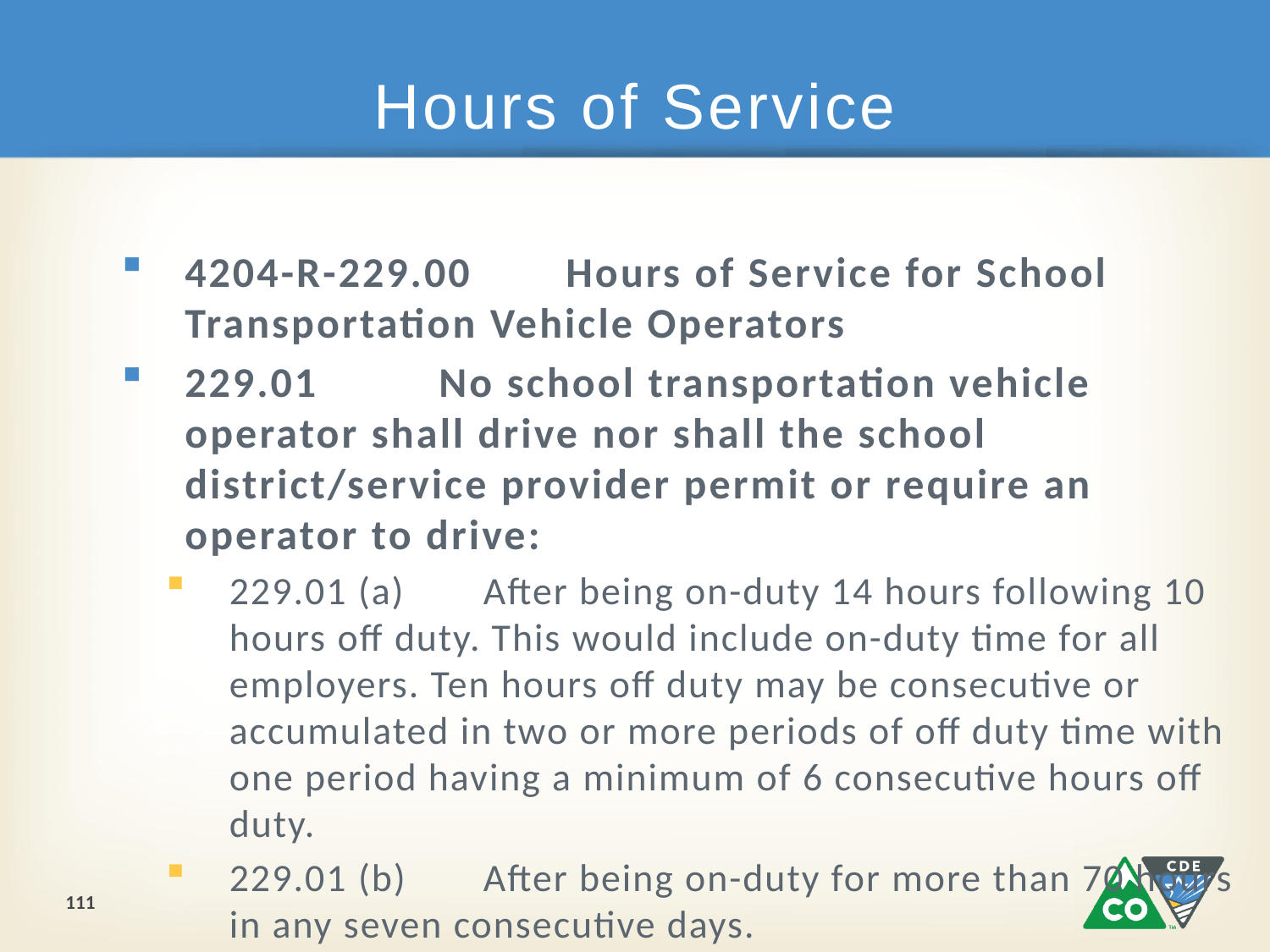

# Hours of Service
4204-R-229.00	Hours of Service for School Transportation Vehicle Operators
229.01	No school transportation vehicle operator shall drive nor shall the school district/service provider permit or require an operator to drive:
229.01 (a)	After being on-duty 14 hours following 10 hours off duty. This would include on-duty time for all employers. Ten hours off duty may be consecutive or accumulated in two or more periods of off duty time with one period having a minimum of 6 consecutive hours off duty.
229.01 (b)	After being on-duty for more than 70 hours in any seven consecutive days.

111